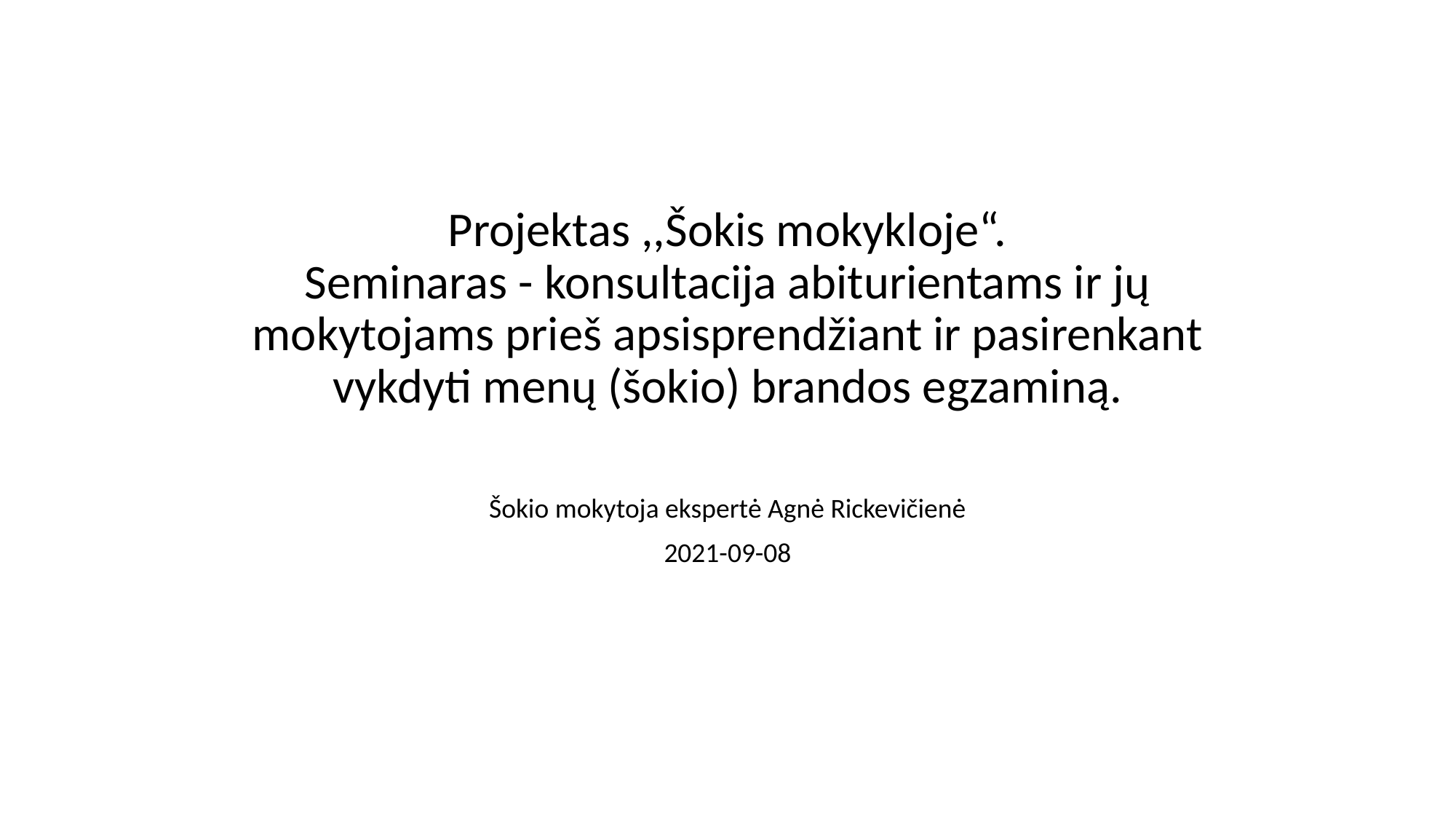

# Projektas ,,Šokis mokykloje“. Seminaras - konsultacija abiturientams ir jų mokytojams prieš apsisprendžiant ir pasirenkant vykdyti menų (šokio) brandos egzaminą.

Šokio mokytoja ekspertė Agnė Rickevičienė
2021-09-08